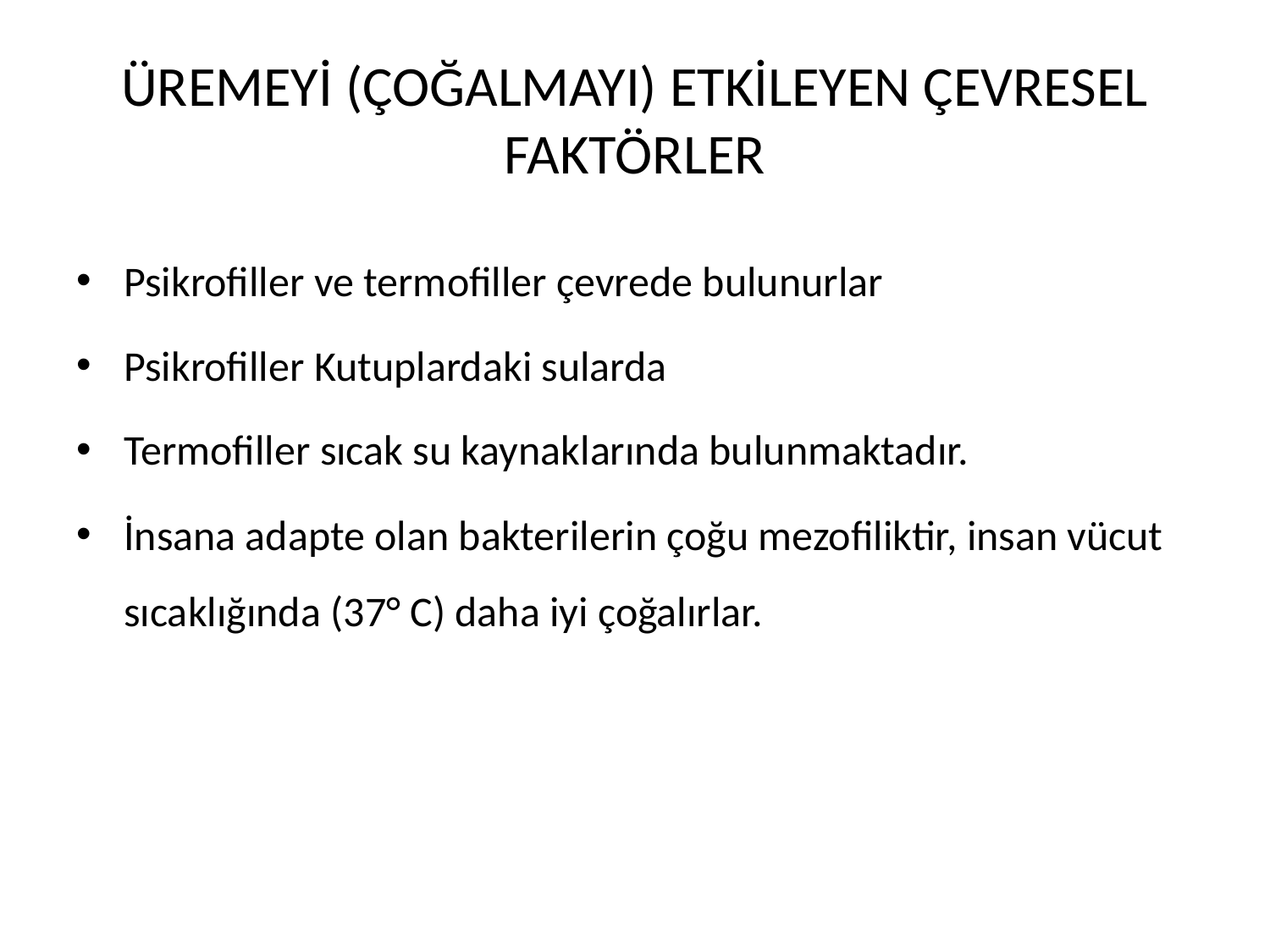

# ÜREMEYİ (ÇOĞALMAYI) ETKİLEYEN ÇEVRESEL FAKTÖRLER
Psikrofiller ve termofiller çevrede bulunurlar
Psikrofiller Kutuplardaki sularda
Termofiller sıcak su kaynaklarında bulunmaktadır.
İnsana adapte olan bakterilerin çoğu mezofiliktir, insan vücut sıcaklığında (37° C) daha iyi çoğalırlar.